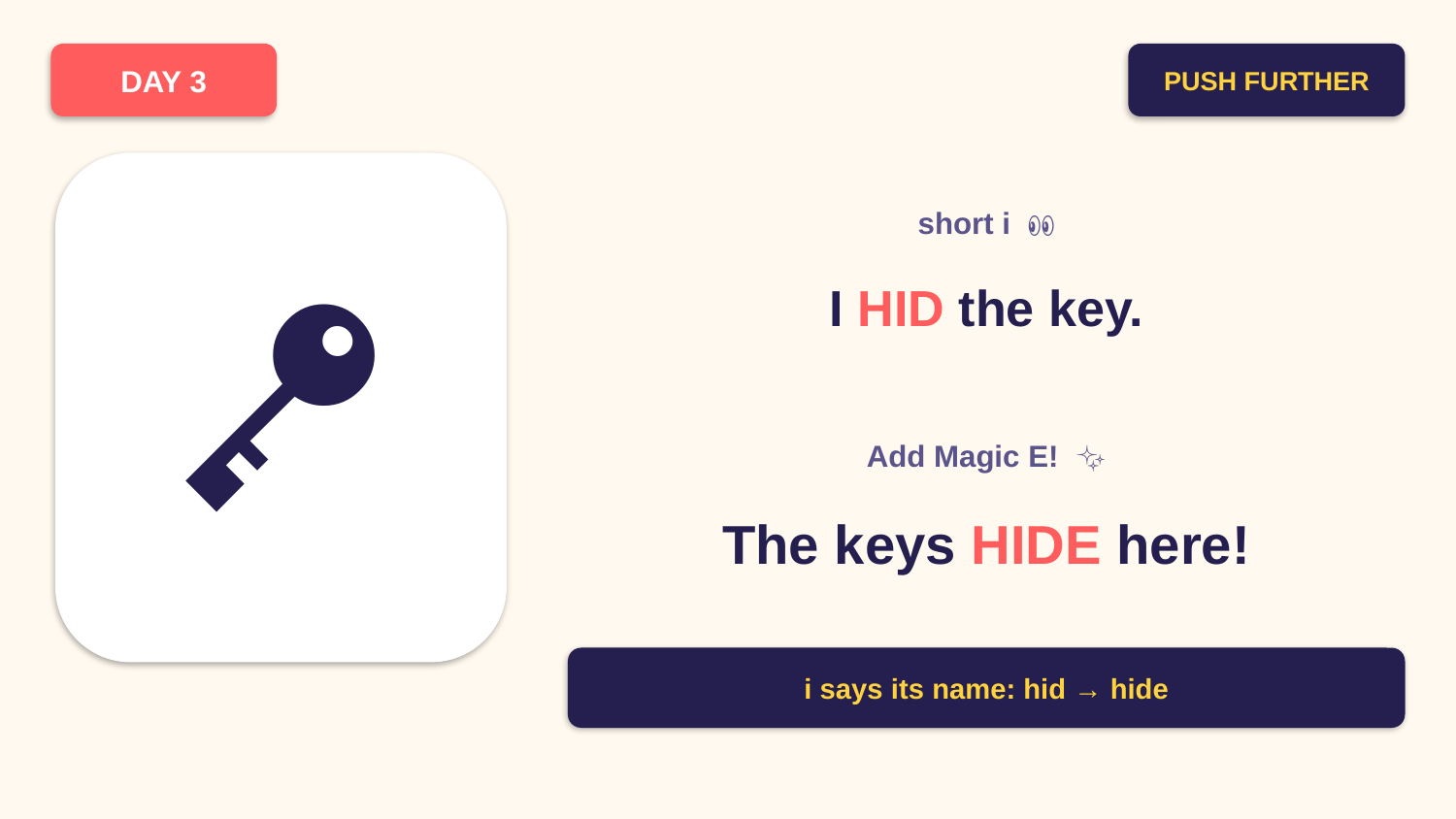

DAY 3
PUSH FURTHER

short i  👀
🔑
I HID the key.
Add Magic E!  ✨
The keys HIDE here!
i says its name: hid → hide